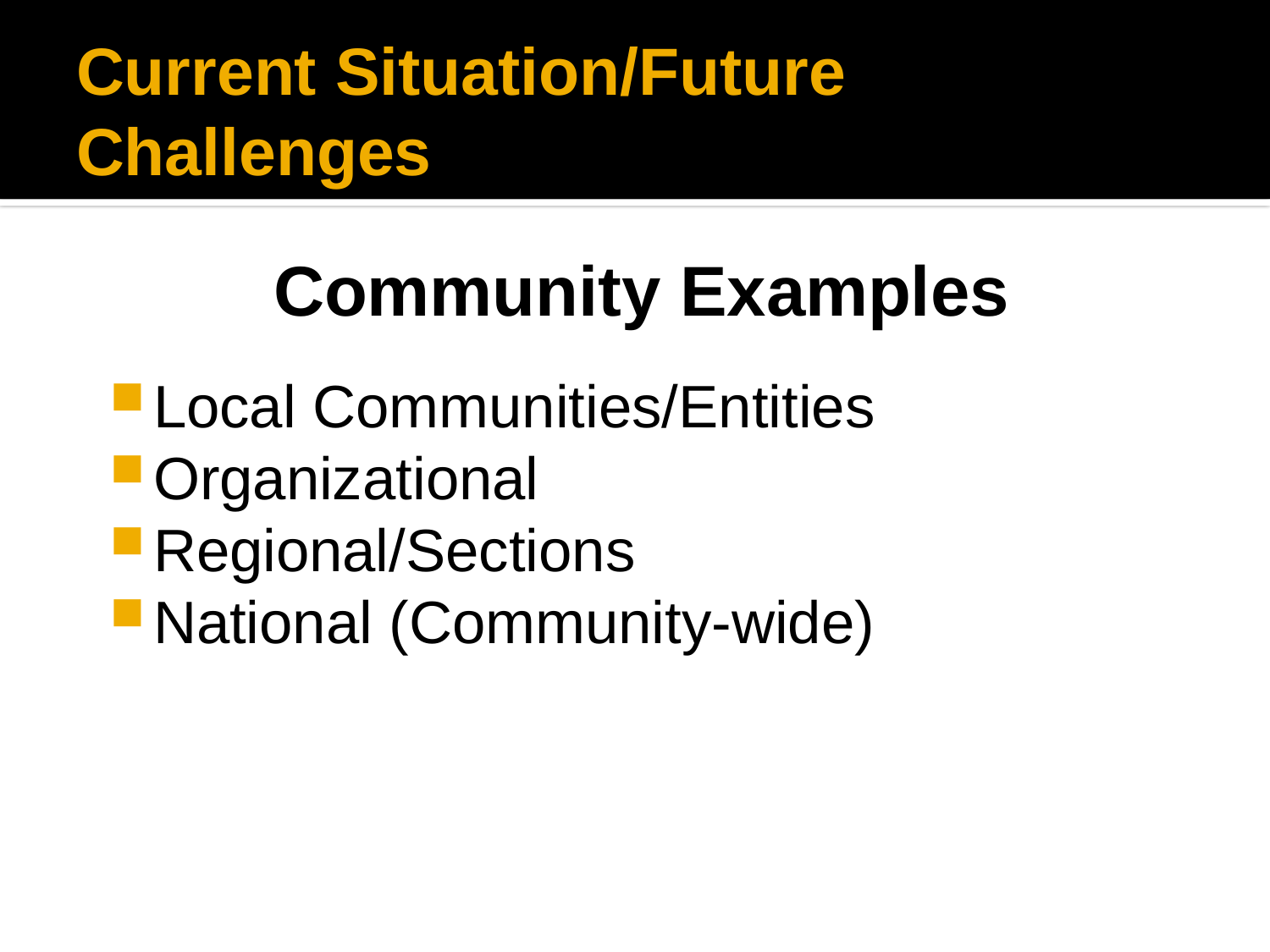

# Current Situation/Future Challenges
Community Examples

Local Communities/Entities
Organizational
Regional/Sections
National (Community-wide)